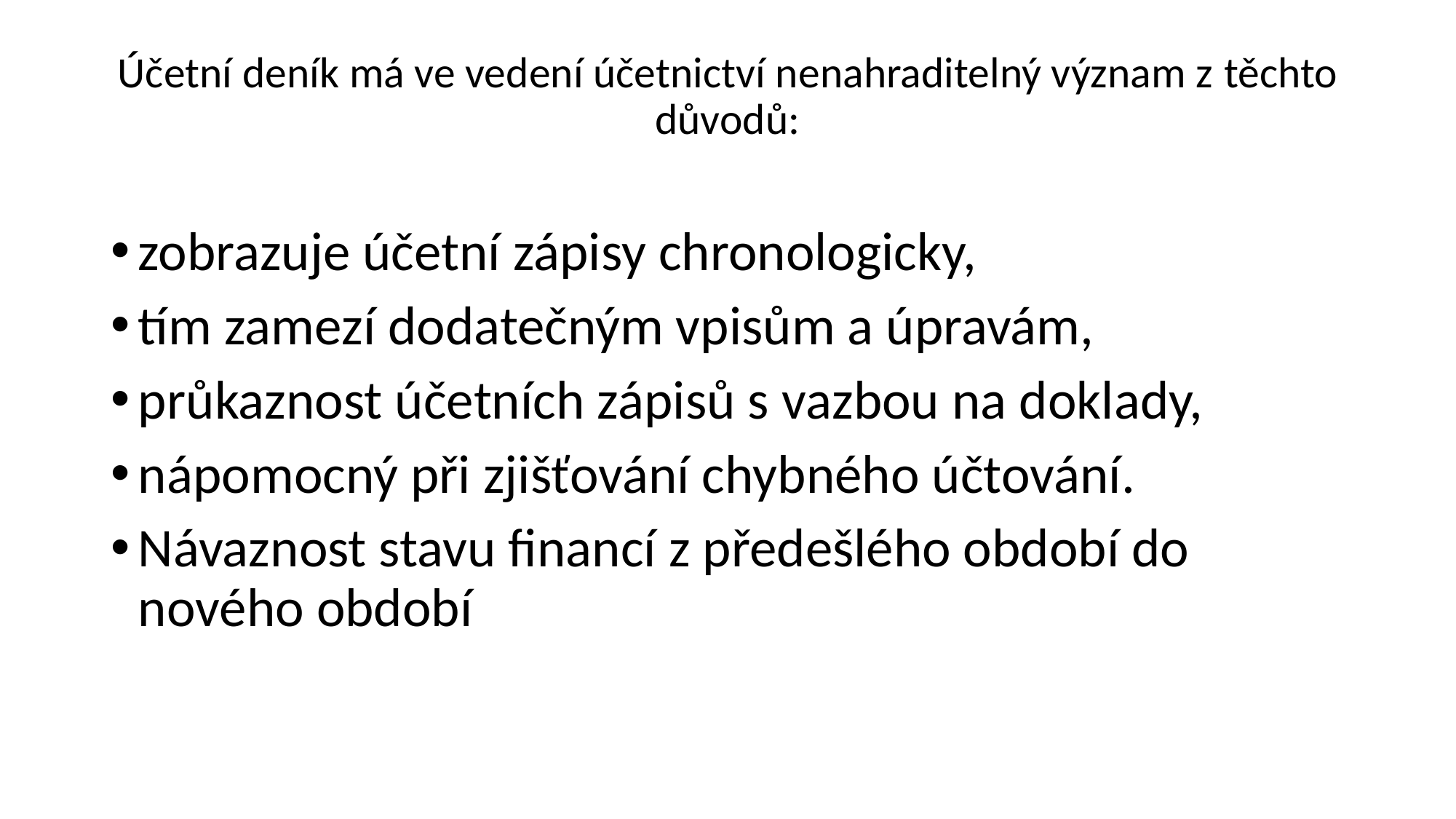

# Účetní deník má ve vedení účetnictví nenahraditelný význam z těchto důvodů:
zobrazuje účetní zápisy chronologicky,
tím zamezí dodatečným vpisům a úpravám,
průkaznost účetních zápisů s vazbou na doklady,
nápomocný při zjišťování chybného účtování.
Návaznost stavu financí z předešlého období do nového období